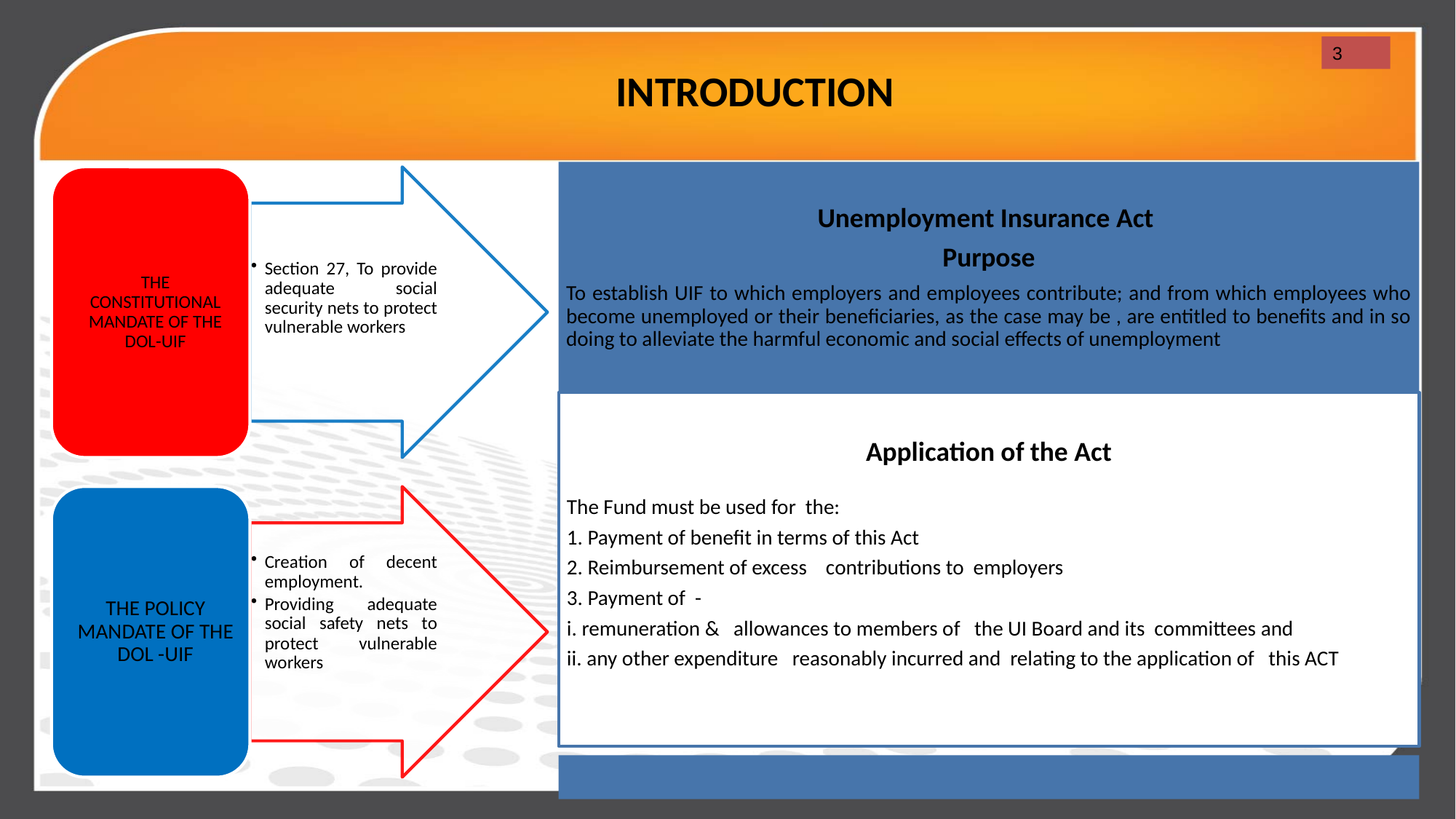

3
INTRODUCTION

Unemployment Insurance Act
Purpose
To establish UIF to which employers and employees contribute; and from which employees who become unemployed or their beneficiaries, as the case may be , are entitled to benefits and in so doing to alleviate the harmful economic and social effects of unemployment

Application of the Act

The Fund must be used for  the:
1. Payment of benefit in terms of this Act
2. Reimbursement of excess    contributions to  employers
3. Payment of  -
i. remuneration &   allowances to members of   the UI Board and its  committees and
ii. any other expenditure   reasonably incurred and  relating to the application of   this ACT

Section 27, To provide adequate social security nets to protect vulnerable workers
THE CONSTITUTIONAL MANDATE OF THE DOL-UIF

Creation of decent employment.
Providing adequate social safety nets to protect vulnerable workers

THE POLICY MANDATE OF THE DOL -UIF
3